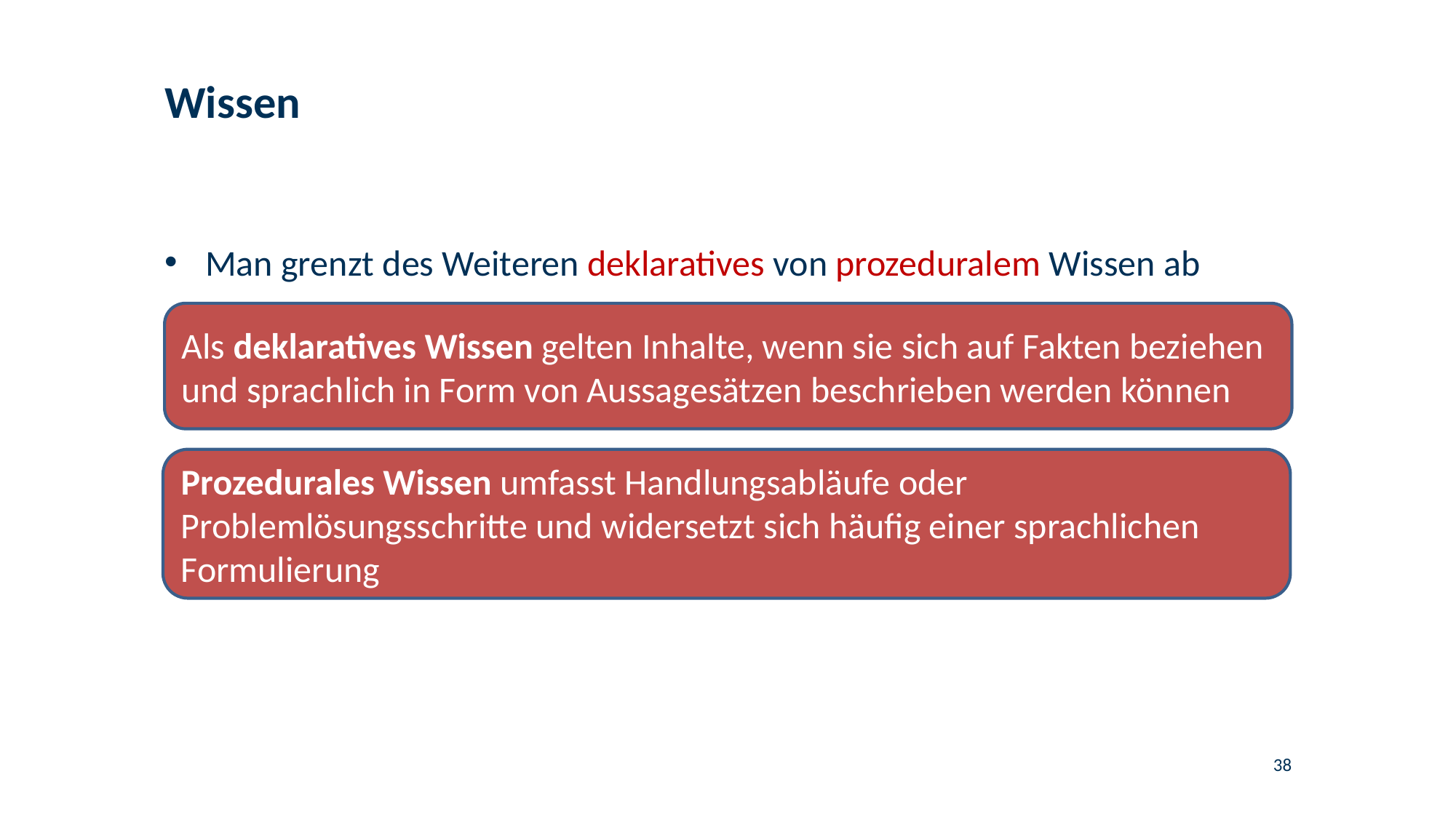

# Wissen
Man grenzt des Weiteren deklaratives von prozeduralem Wissen ab

Als deklaratives Wissen gelten Inhalte, wenn sie sich auf Fakten beziehen und sprachlich in Form von Aussagesätzen beschrieben werden können
Prozedurales Wissen umfasst Handlungsabläufe oder Problemlösungsschritte und widersetzt sich häufig einer sprachlichen Formulierung
38